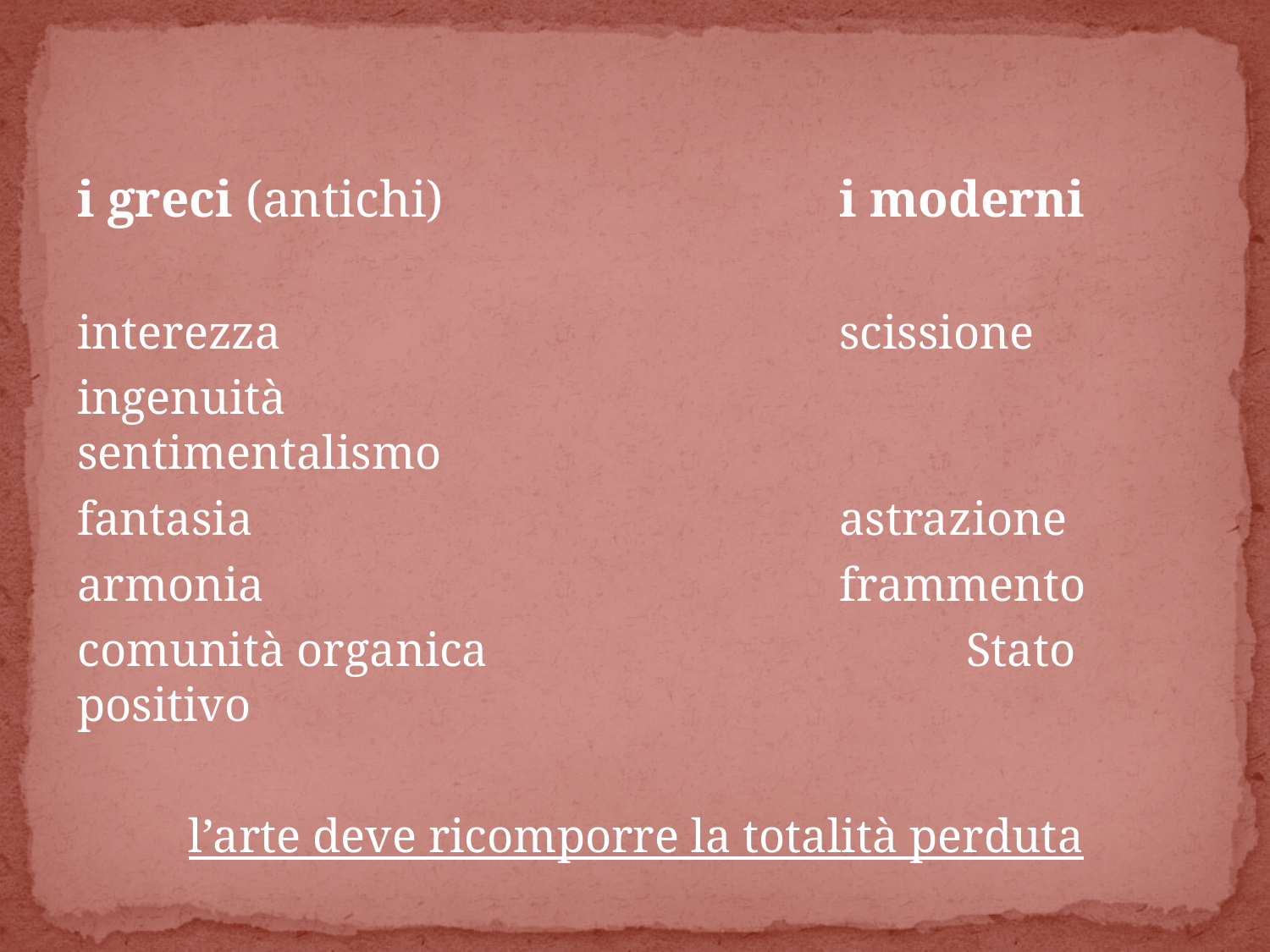

i greci (antichi)				i moderni

interezza					scissione
ingenuità					sentimentalismo
fantasia					astrazione
armonia					frammento
comunità organica				Stato positivo

l’arte deve ricomporre la totalità perduta